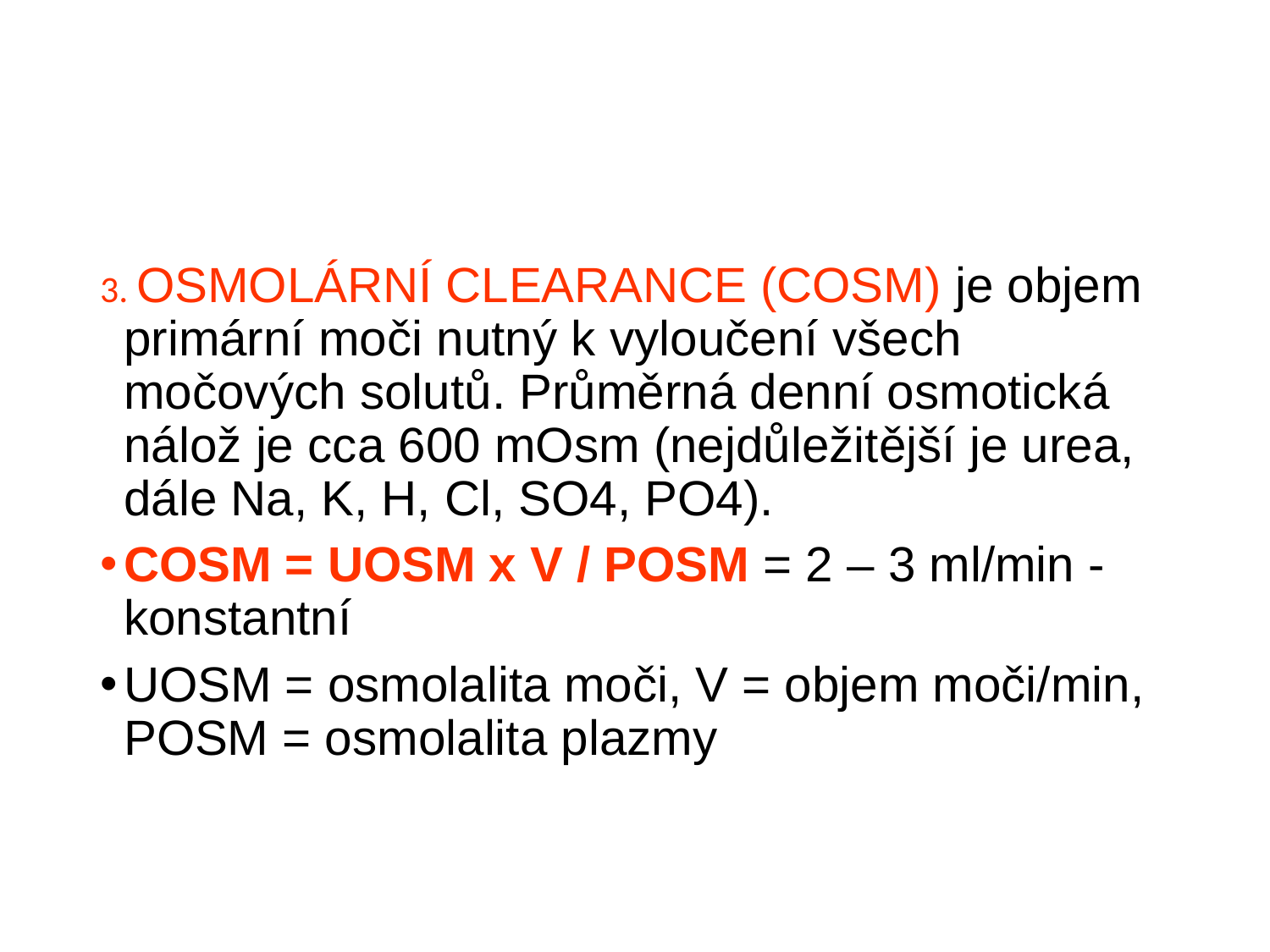

3. OSMOLÁRNÍ CLEARANCE (COSM) je objem primární moči nutný k vyloučení všech močových solutů. Průměrná denní osmotická nálož je cca 600 mOsm (nejdůležitější je urea, dále Na, K, H, Cl, SO4, PO4).
COSM = UOSM x V / POSM = 2 – 3 ml/min - konstantní
UOSM = osmolalita moči, V = objem moči/min, POSM = osmolalita plazmy